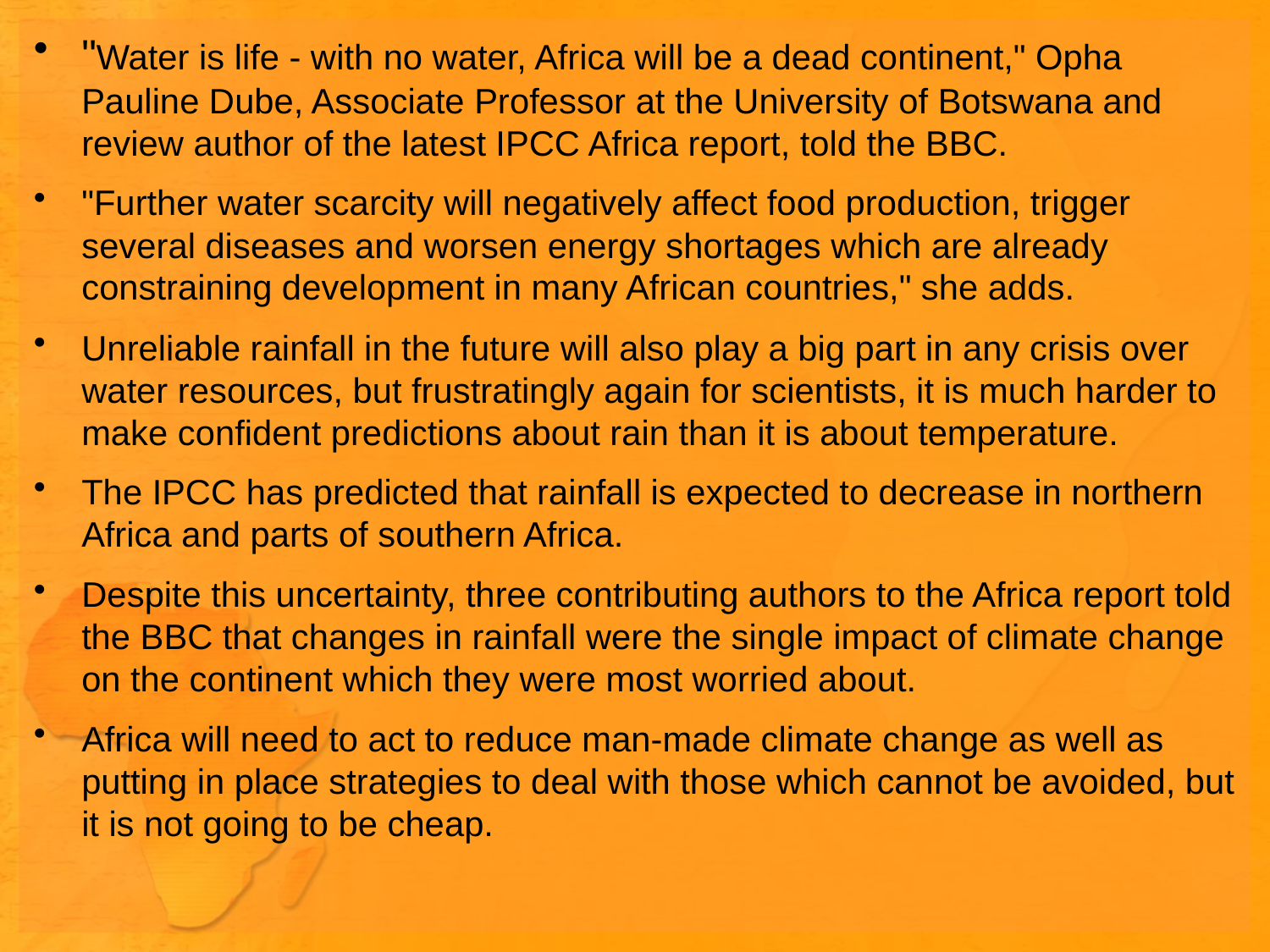

"Water is life - with no water, Africa will be a dead continent," Opha Pauline Dube, Associate Professor at the University of Botswana and review author of the latest IPCC Africa report, told the BBC.
"Further water scarcity will negatively affect food production, trigger several diseases and worsen energy shortages which are already constraining development in many African countries," she adds.
Unreliable rainfall in the future will also play a big part in any crisis over water resources, but frustratingly again for scientists, it is much harder to make confident predictions about rain than it is about temperature.
The IPCC has predicted that rainfall is expected to decrease in northern Africa and parts of southern Africa.
Despite this uncertainty, three contributing authors to the Africa report told the BBC that changes in rainfall were the single impact of climate change on the continent which they were most worried about.
Africa will need to act to reduce man-made climate change as well as putting in place strategies to deal with those which cannot be avoided, but it is not going to be cheap.